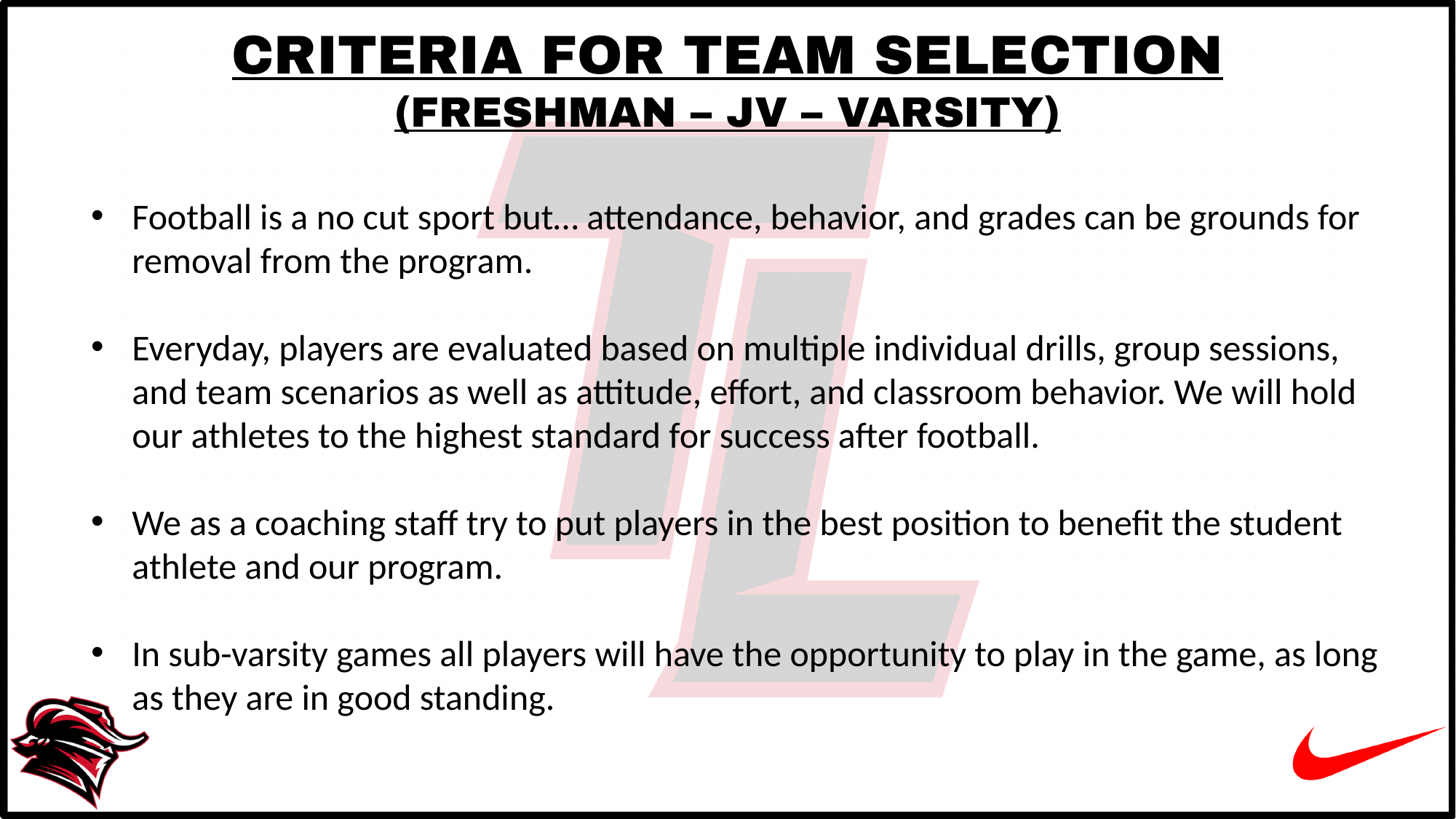

CRITERIA FOR TEAM SELECTION
(FRESHMAN – JV – VARSITY)
Football is a no cut sport but… attendance, behavior, and grades can be grounds for removal from the program.

Everyday, players are evaluated based on multiple individual drills, group sessions, and team scenarios as well as attitude, effort, and classroom behavior. We will hold our athletes to the highest standard for success after football.

We as a coaching staff try to put players in the best position to benefit the student athlete and our program.

In sub-varsity games all players will have the opportunity to play in the game, as long as they are in good standing.